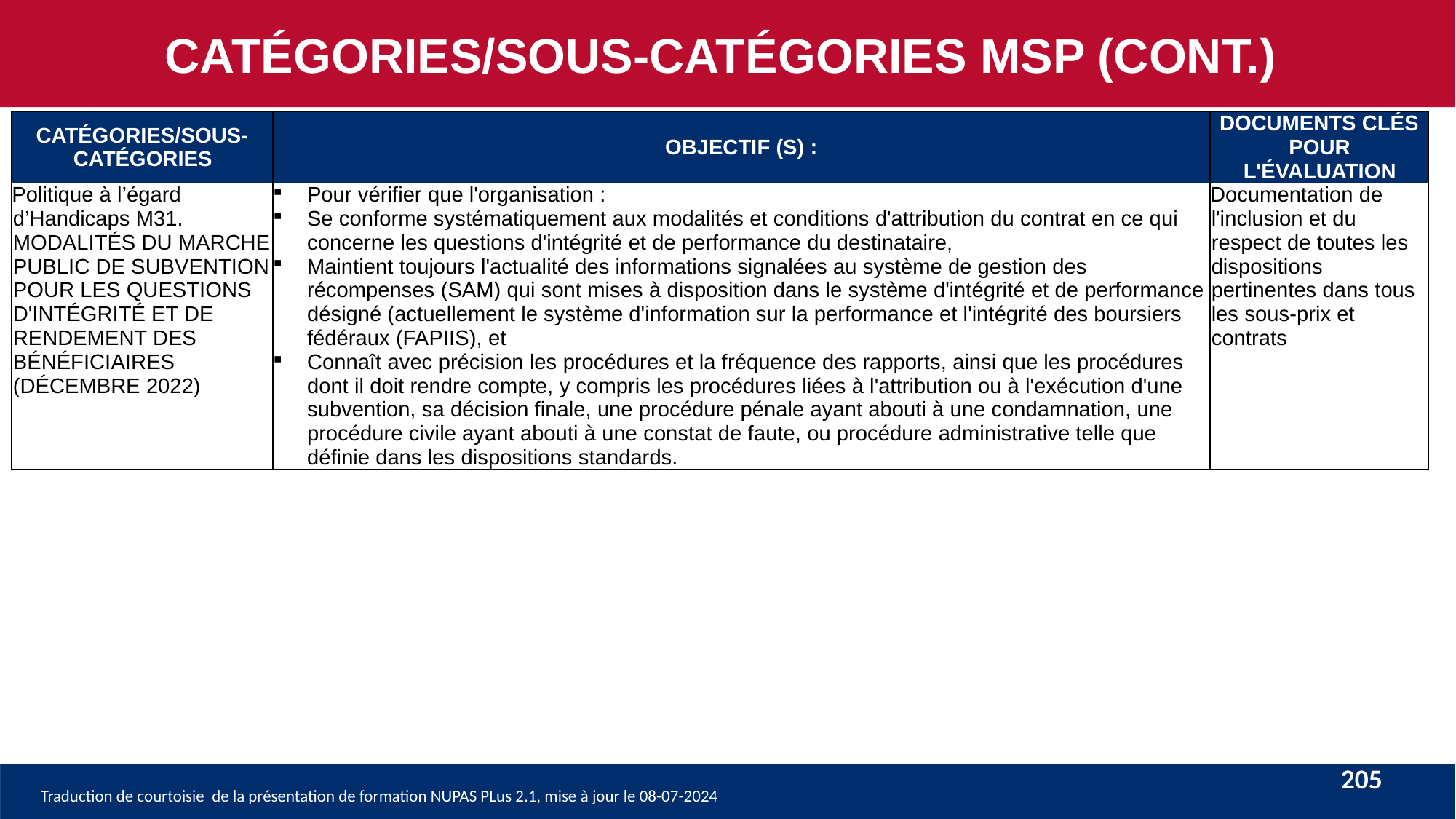

CATÉGORIES/SOUS-CATÉGORIES MSP (CONT.)
| CATÉGORIES/SOUS-CATÉGORIES | OBJECTIF (S) : | DOCUMENTS CLÉS POUR L'ÉVALUATION |
| --- | --- | --- |
| Politique à l’égard d’Handicaps M31. MODALITÉS DU MARCHE PUBLIC DE SUBVENTION POUR LES QUESTIONS D'INTÉGRITÉ ET DE RENDEMENT DES BÉNÉFICIAIRES (DÉCEMBRE 2022) | Pour vérifier que l'organisation : Se conforme systématiquement aux modalités et conditions d'attribution du contrat en ce qui concerne les questions d'intégrité et de performance du destinataire, Maintient toujours l'actualité des informations signalées au système de gestion des récompenses (SAM) qui sont mises à disposition dans le système d'intégrité et de performance désigné (actuellement le système d'information sur la performance et l'intégrité des boursiers fédéraux (FAPIIS), et Connaît avec précision les procédures et la fréquence des rapports, ainsi que les procédures dont il doit rendre compte, y compris les procédures liées à l'attribution ou à l'exécution d'une subvention, sa décision finale, une procédure pénale ayant abouti à une condamnation, une procédure civile ayant abouti à une constat de faute, ou procédure administrative telle que définie dans les dispositions standards. | Documentation de l'inclusion et du respect de toutes les dispositions pertinentes dans tous les sous-prix et contrats |
205
Traduction de courtoisie  de la présentation de formation NUPAS PLus 2.1, mise à jour le 08-07-2024